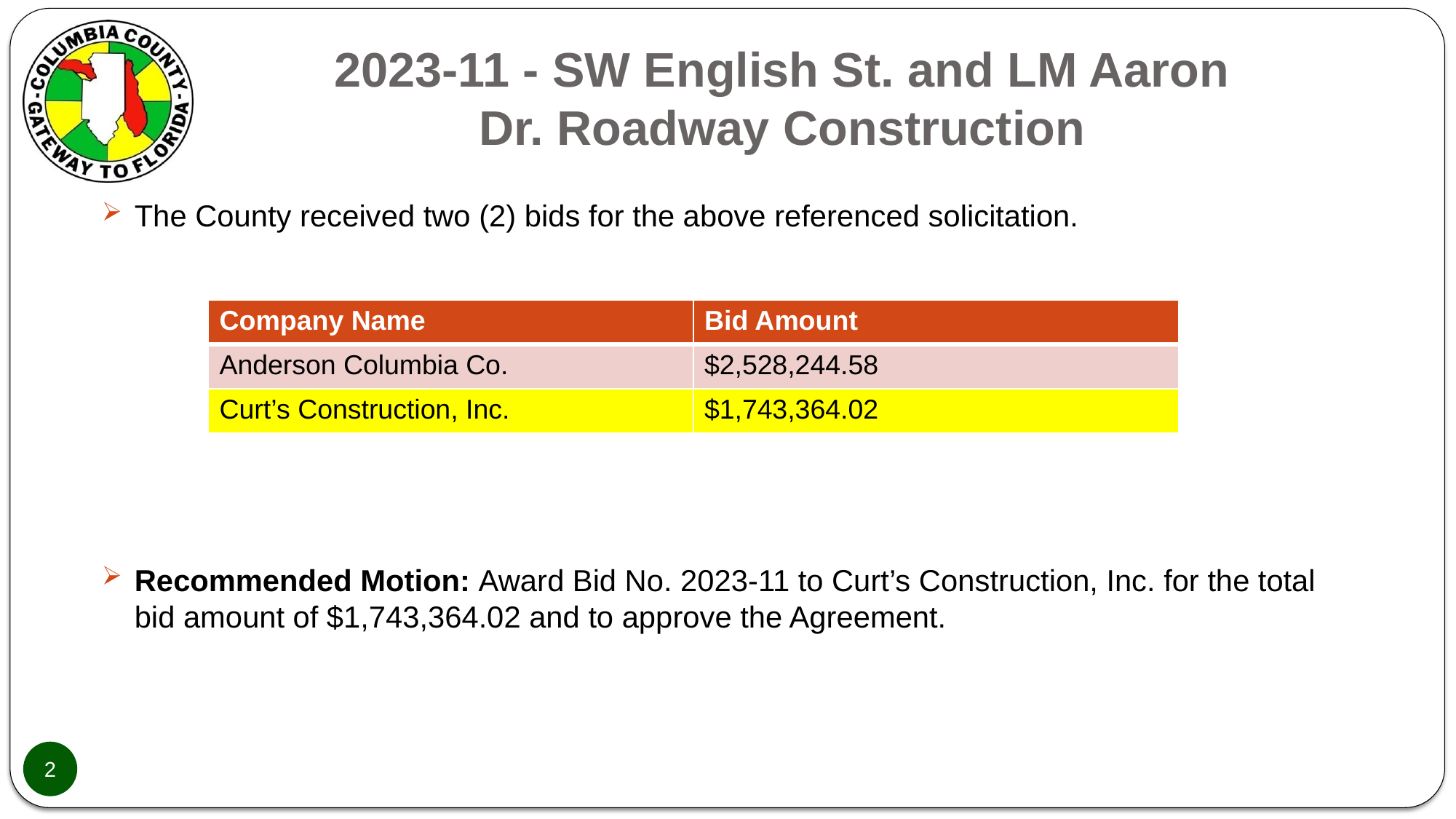

# 2023-11 - SW English St. and LM Aaron Dr. Roadway Construction
The County received two (2) bids for the above referenced solicitation.

Recommended Motion: Award Bid No. 2023-11 to Curt’s Construction, Inc. for the total bid amount of $1,743,364.02 and to approve the Agreement.

| Company Name | Bid Amount |
| --- | --- |
| Anderson Columbia Co. | $2,528,244.58 |
| Curt’s Construction, Inc. | $1,743,364.02 |
2